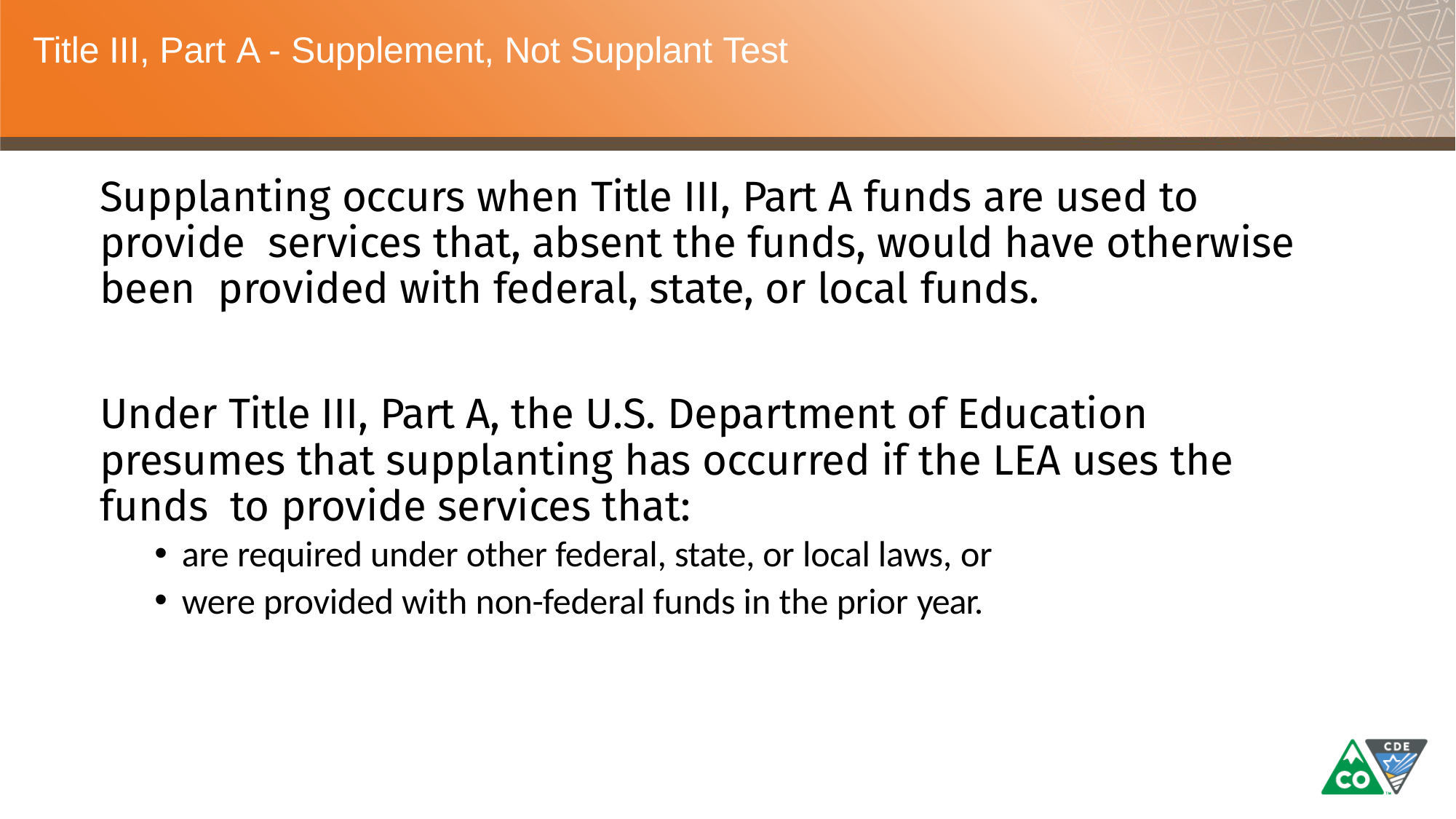

# Title III, Part A - Supplement, Not Supplant Test
Supplanting occurs when Title III, Part A funds are used to provide  services that, absent the funds, would have otherwise been  provided with federal, state, or local funds.

Under Title III, Part A, the U.S. Department of Education  presumes that supplanting has occurred if the LEA uses the funds  to provide services that:
are required under other federal, state, or local laws, or
were provided with non-federal funds in the prior year.